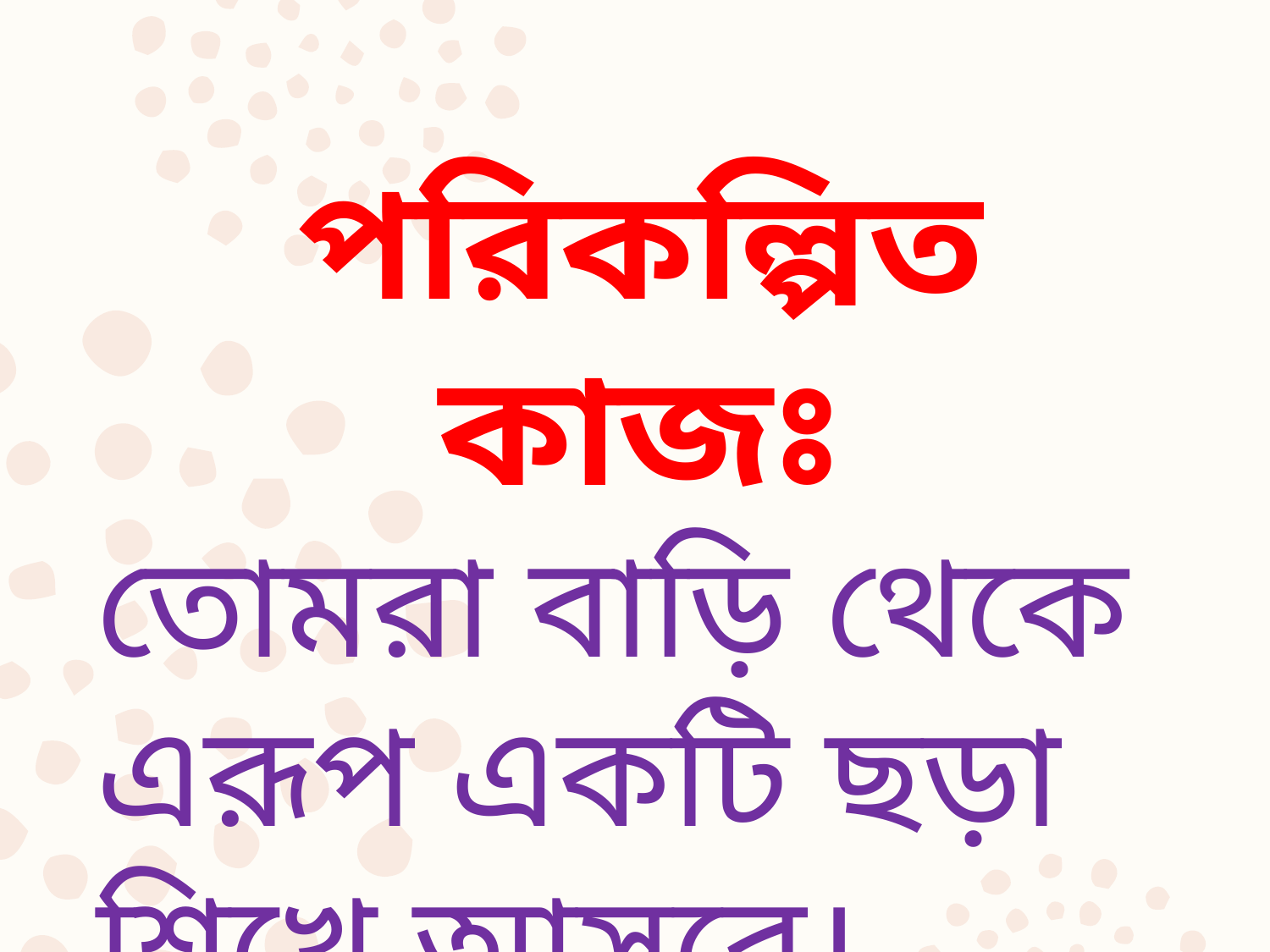

পরিকল্পিত কাজঃ
তোমরা বাড়ি থেকে এরূপ একটি ছড়া শিখে আসবে।